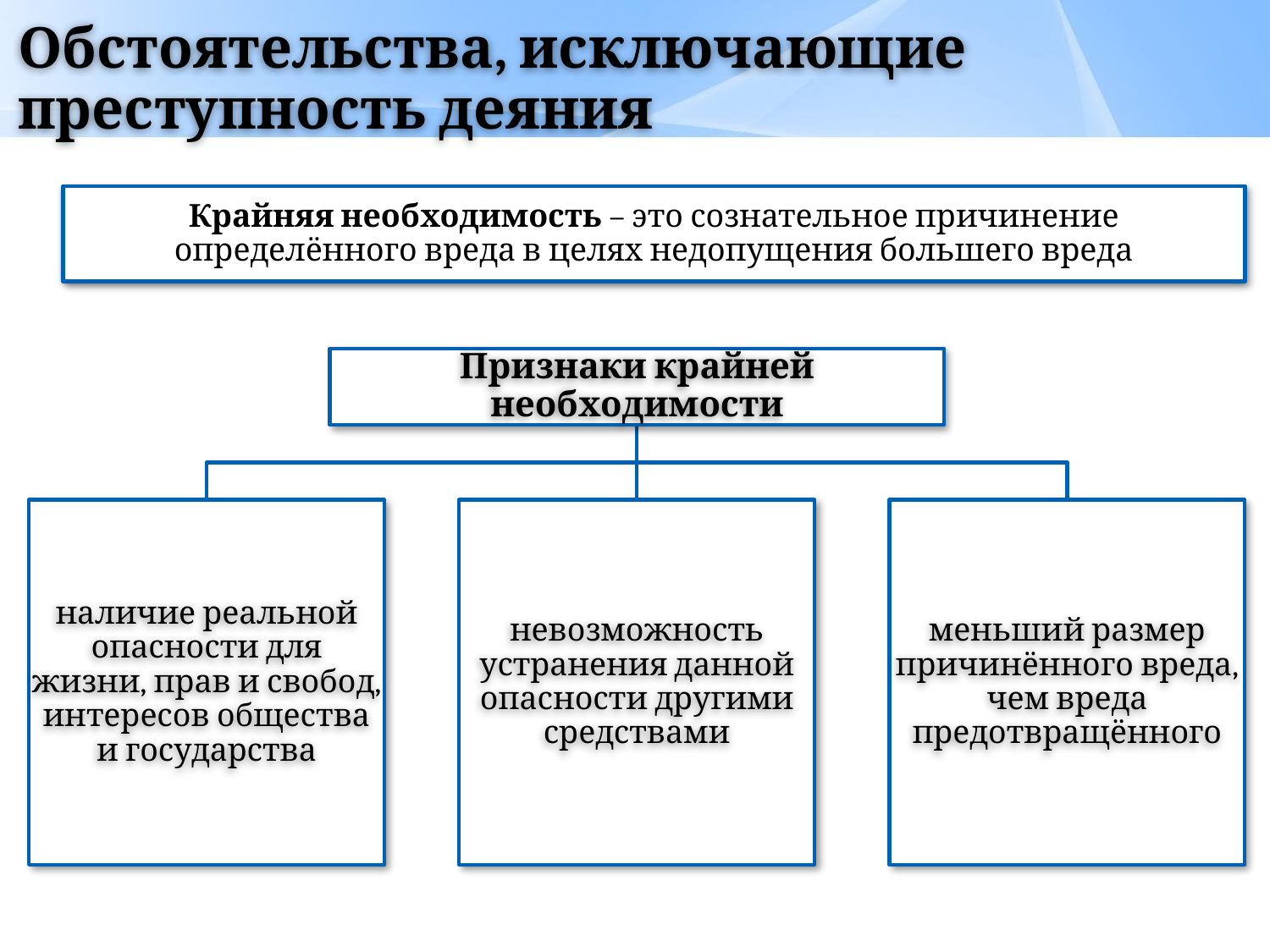

# Обстоятельства, исключающие преступность деяния

Крайняя необходимость – это сознательное причинение определённого вреда в целях недопущения большего вреда

Признаки крайней необходимости

наличие реальной опасности для жизни, прав и свобод, интересов общества и государства

невозможность устранения данной опасности другими средствами

меньший размер причинённого вреда, чем вреда предотвращённого